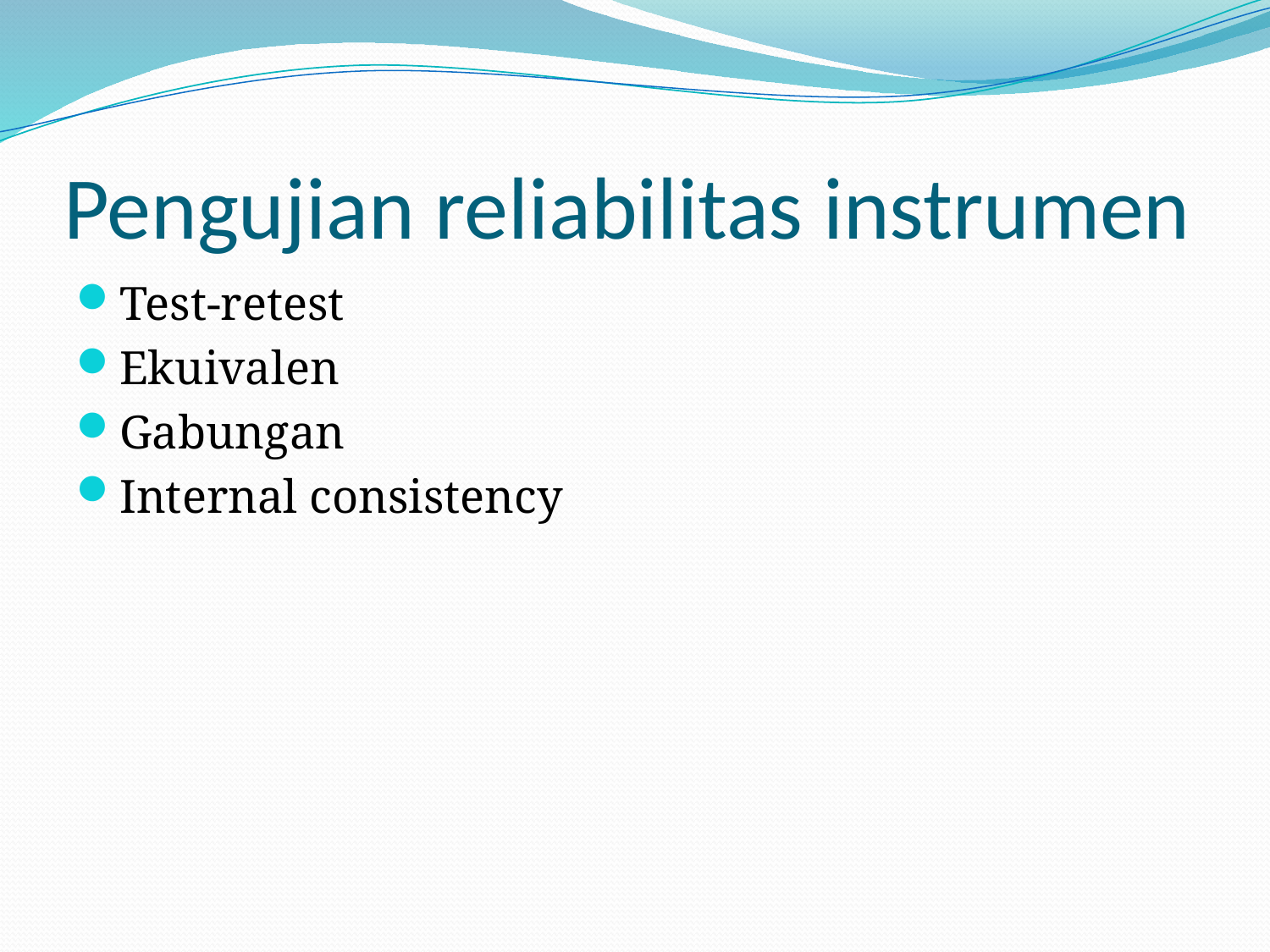

# Pengujian reliabilitas instrumen
Test-retest
Ekuivalen
Gabungan
Internal consistency